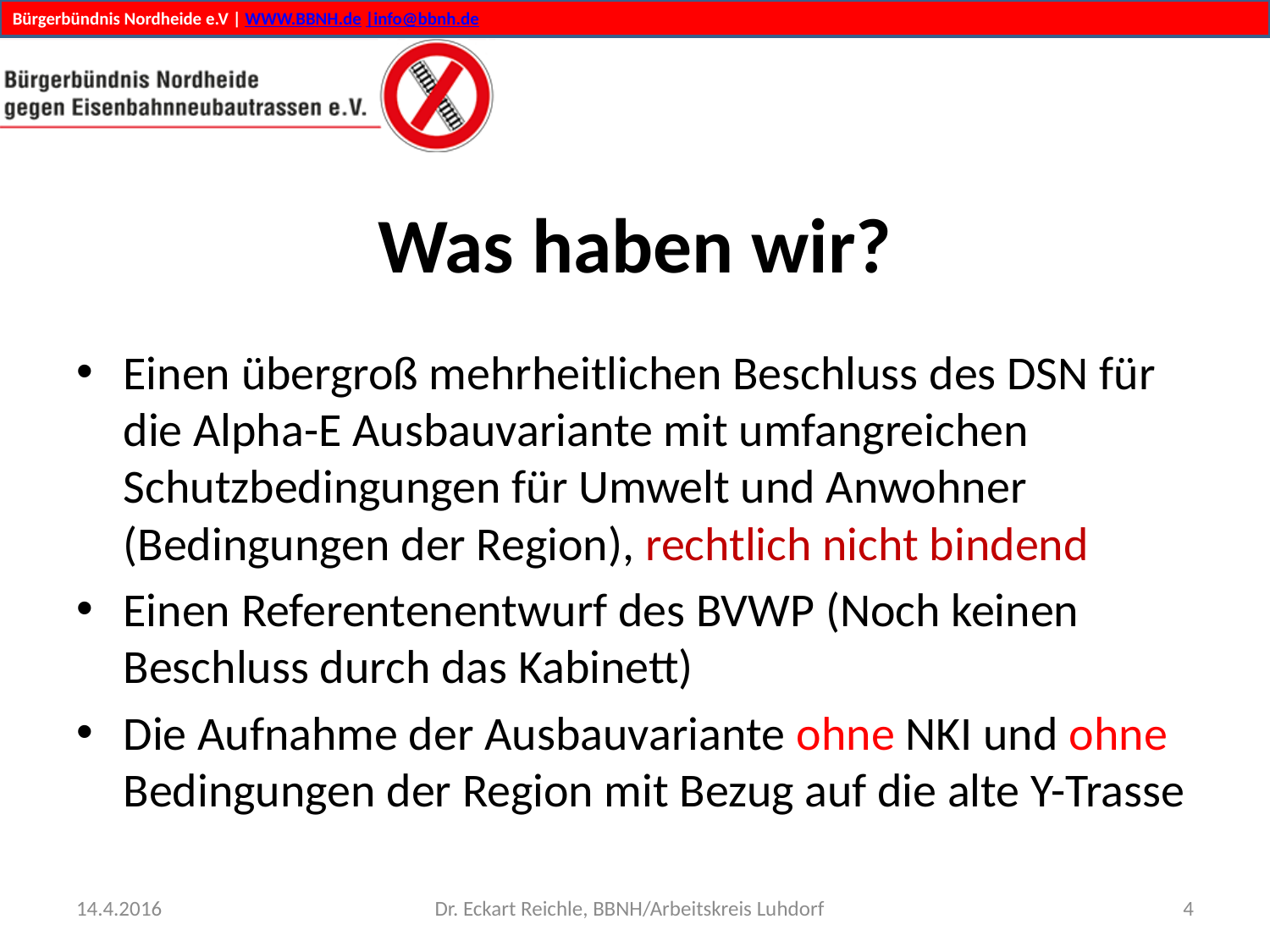

# Was haben wir?
Einen übergroß mehrheitlichen Beschluss des DSN für die Alpha-E Ausbauvariante mit umfangreichen Schutzbedingungen für Umwelt und Anwohner (Bedingungen der Region), rechtlich nicht bindend
Einen Referentenentwurf des BVWP (Noch keinen Beschluss durch das Kabinett)
Die Aufnahme der Ausbauvariante ohne NKI und ohne Bedingungen der Region mit Bezug auf die alte Y-Trasse
14.4.2016
Dr. Eckart Reichle, BBNH/Arbeitskreis Luhdorf
4